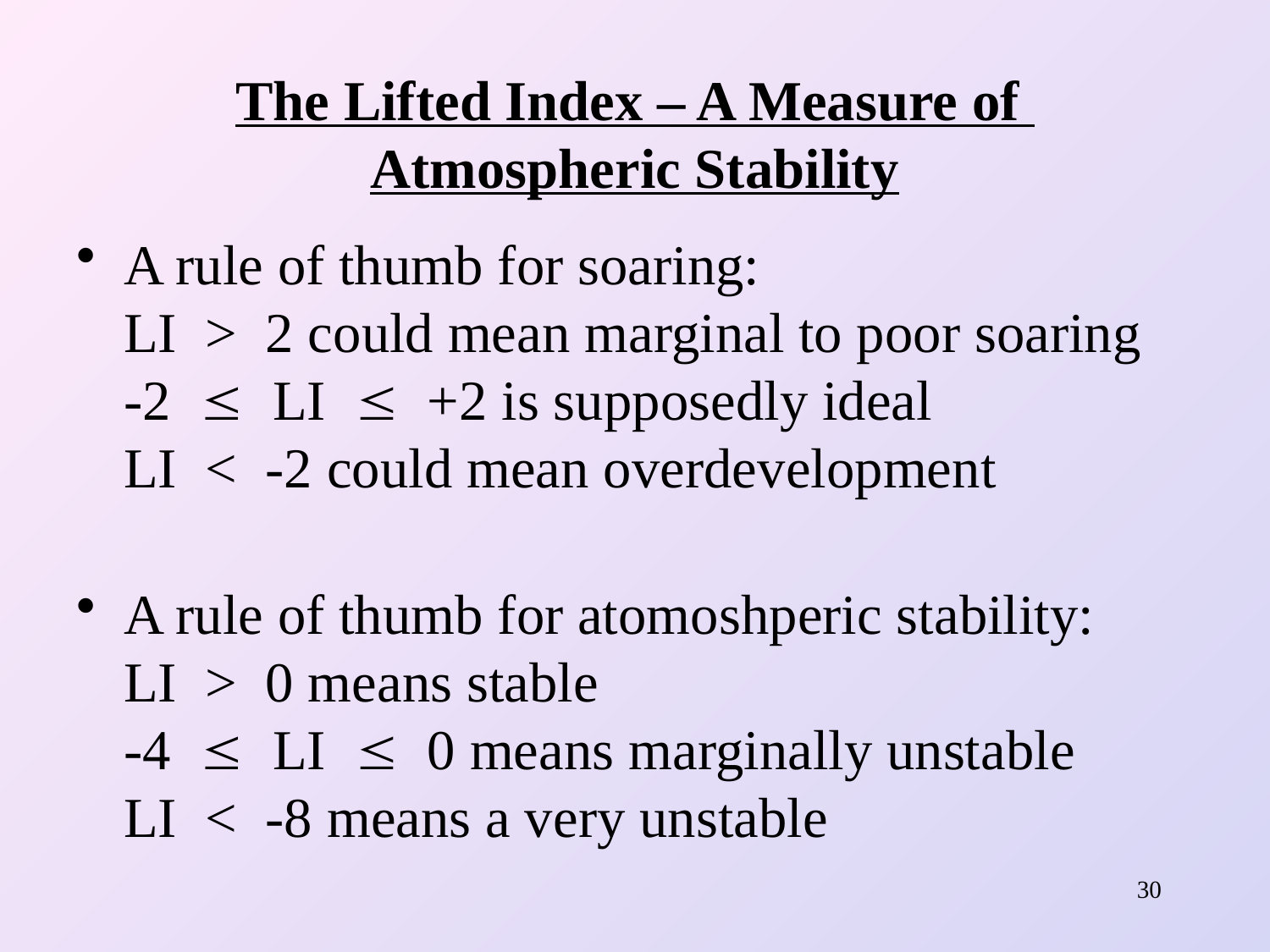

# The Lifted Index – A Measure of Atmospheric Stability
A rule of thumb for soaring:
LI  >  2 could mean marginal to poor soaring
-2  ≤  LI  ≤  +2 is supposedly ideal
LI  <  -2 could mean overdevelopment
A rule of thumb for atomoshperic stability:
LI  >  0 means stable
-4  ≤  LI  ≤  0 means marginally unstable
LI  <  -8 means a very unstable
30